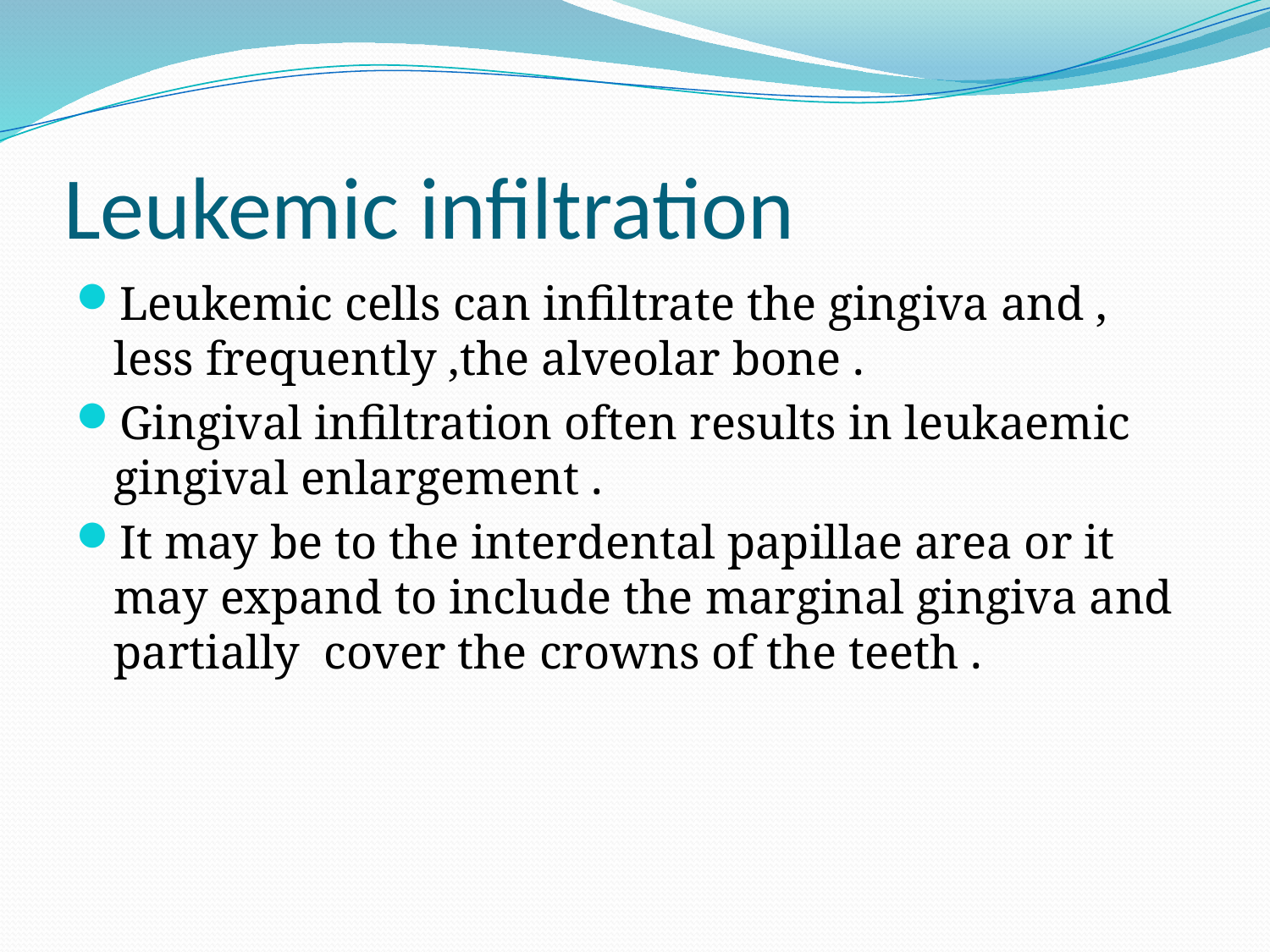

# Leukemic infiltration
Leukemic cells can infiltrate the gingiva and , less frequently ,the alveolar bone .
Gingival infiltration often results in leukaemic gingival enlargement .
It may be to the interdental papillae area or it may expand to include the marginal gingiva and partially  cover the crowns of the teeth .